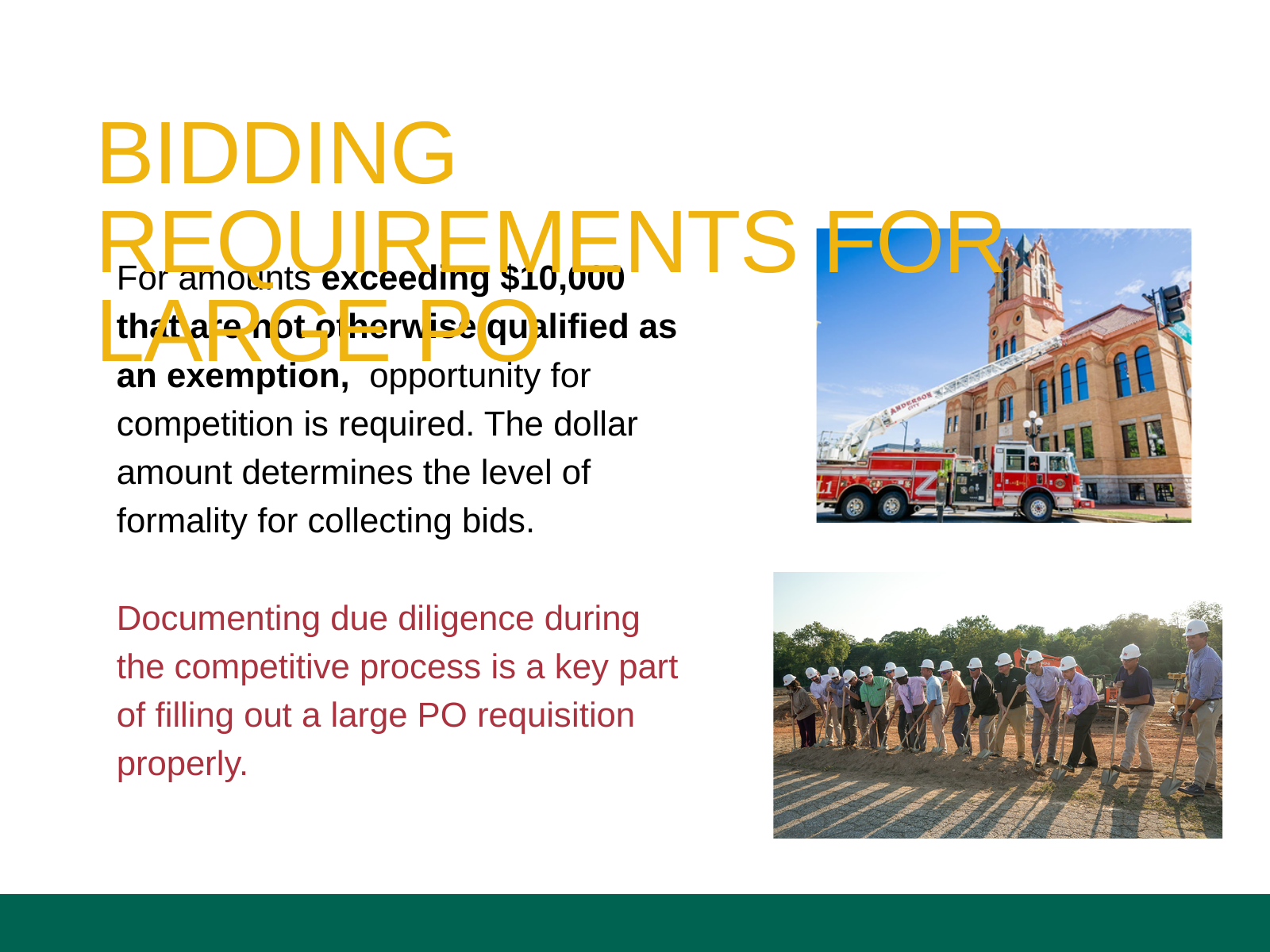

BIDDING REQUIREMENTS FOR LARGE PO

For amounts exceeding $10,000 that are not otherwise qualified as an exemption,  opportunity for competition is required. The dollar amount determines the level of formality for collecting bids.

Documenting due diligence during the competitive process is a key part of filling out a large PO requisition properly.